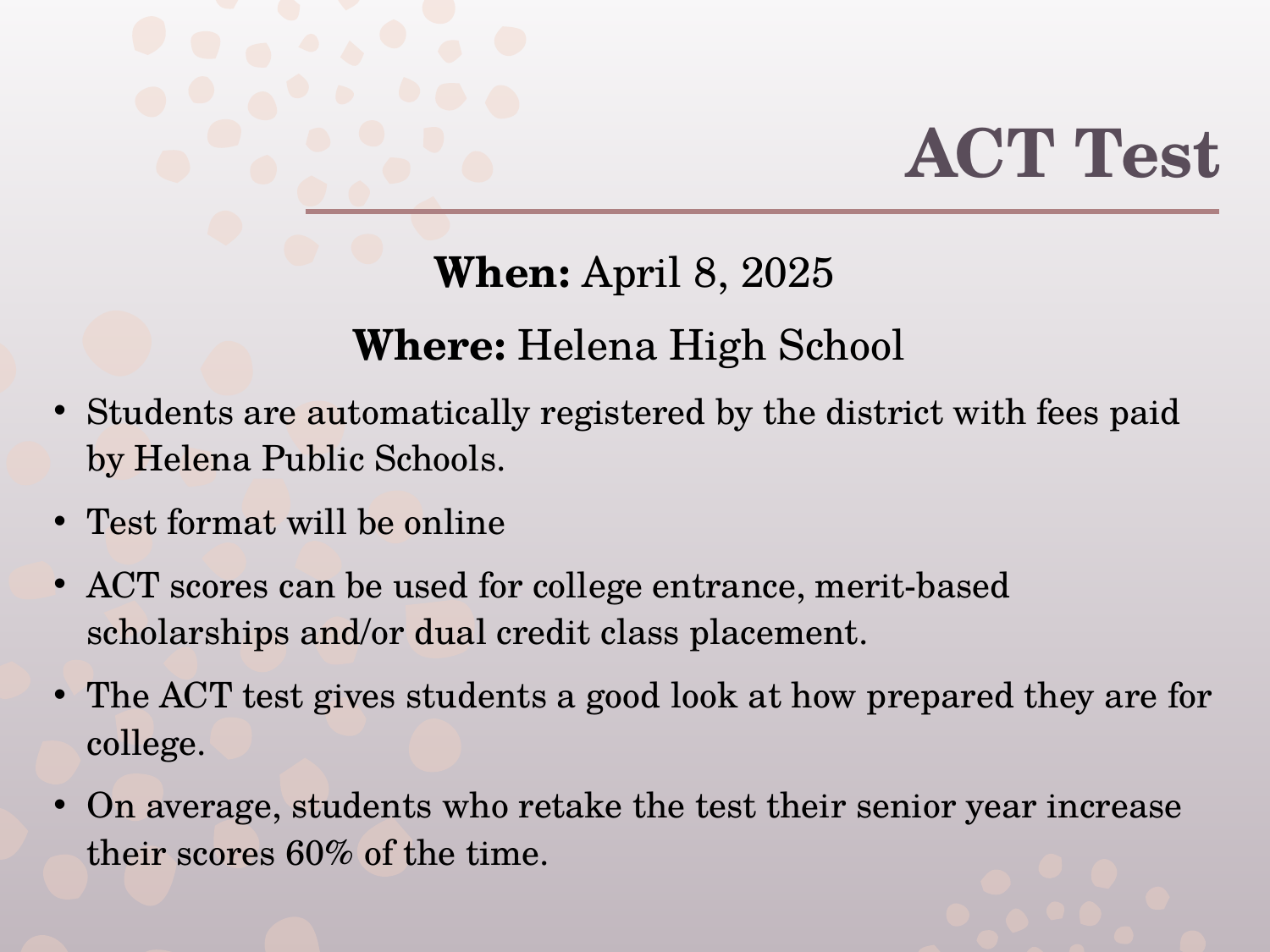

# ACT Test
When: April 8, 2025
Where: Helena High School
Students are automatically registered by the district with fees paid by Helena Public Schools.
Test format will be online
ACT scores can be used for college entrance, merit-based scholarships and/or dual credit class placement.
The ACT test gives students a good look at how prepared they are for college.
On average, students who retake the test their senior year increase their scores 60% of the time.